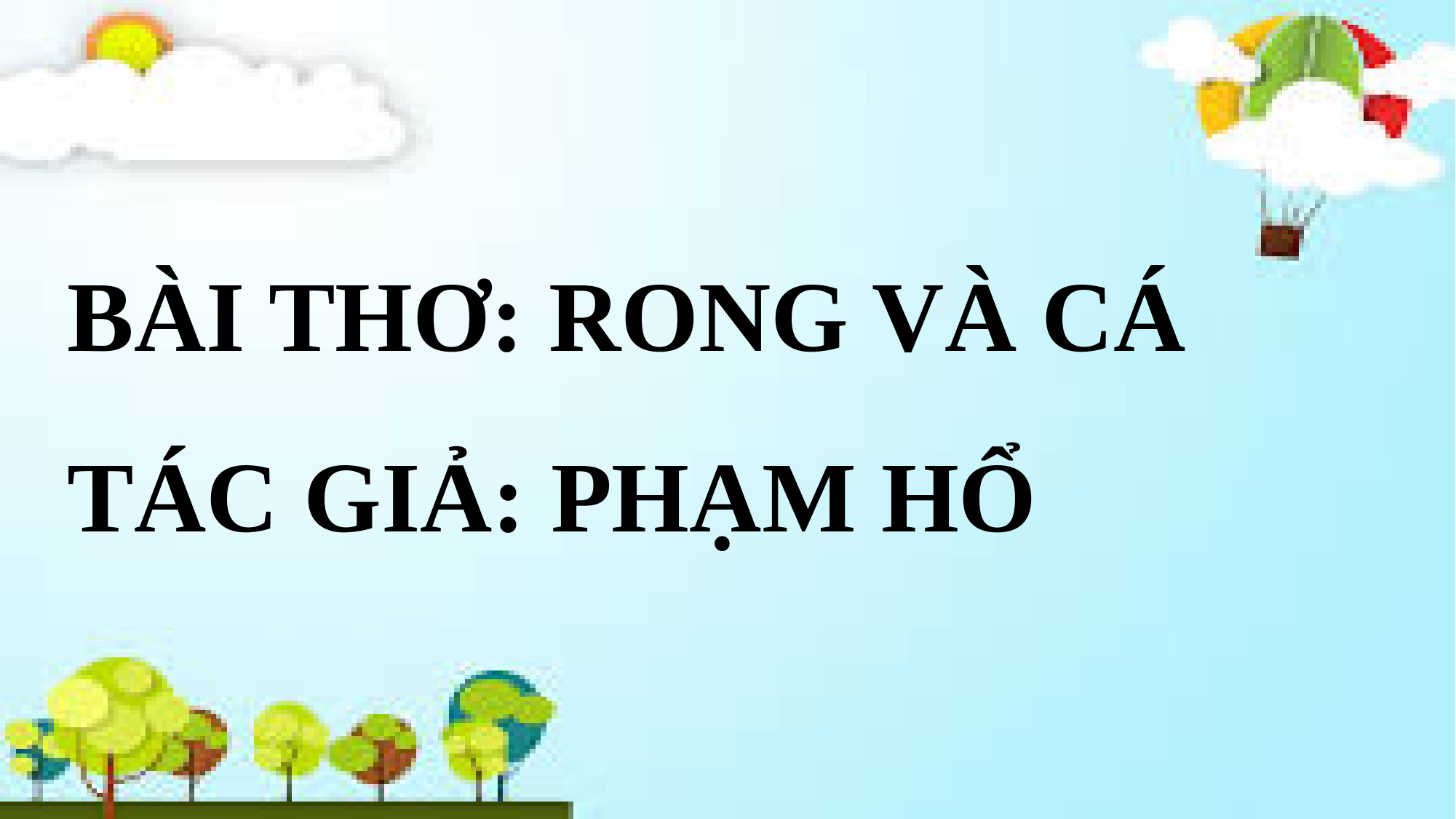

BÀI THƠ: RONG VÀ CÁ
TÁC GIẢ: PHẠM HỔ